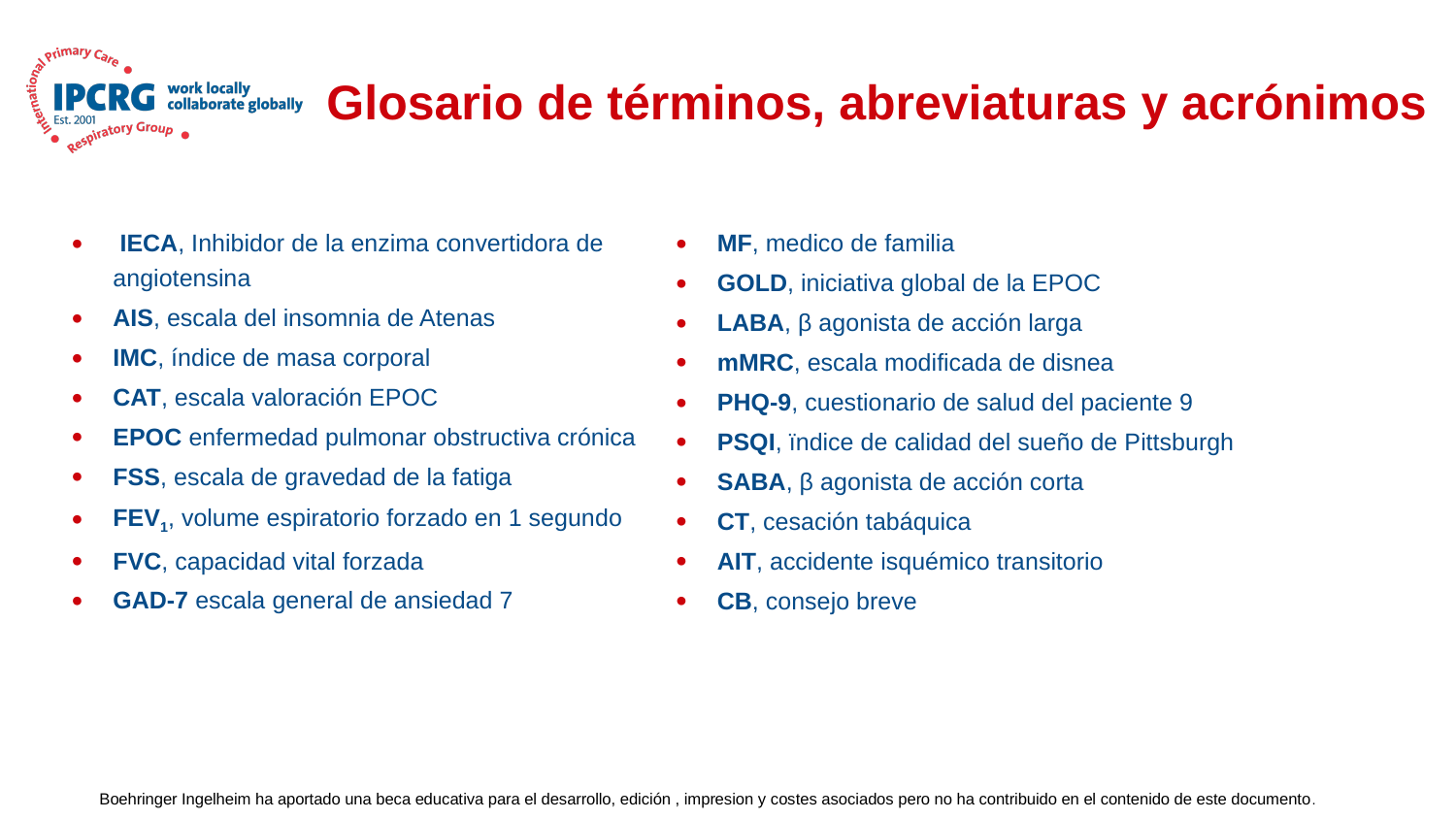

# Glosario de términos, abreviaturas y acrónimos
 IECA, Inhibidor de la enzima convertidora de angiotensina
AIS, escala del insomnia de Atenas
IMC, índice de masa corporal
CAT, escala valoración EPOC
EPOC enfermedad pulmonar obstructiva crónica
FSS, escala de gravedad de la fatiga
FEV1, volume espiratorio forzado en 1 segundo
FVC, capacidad vital forzada
GAD-7 escala general de ansiedad 7
MF, medico de familia
GOLD, iniciativa global de la EPOC
LABA, β agonista de acción larga
mMRC, escala modificada de disnea
PHQ-9, cuestionario de salud del paciente 9
PSQI, ïndice de calidad del sueño de Pittsburgh
SABA, β agonista de acción corta
CT, cesación tabáquica
AIT, accidente isquémico transitorio
CB, consejo breve